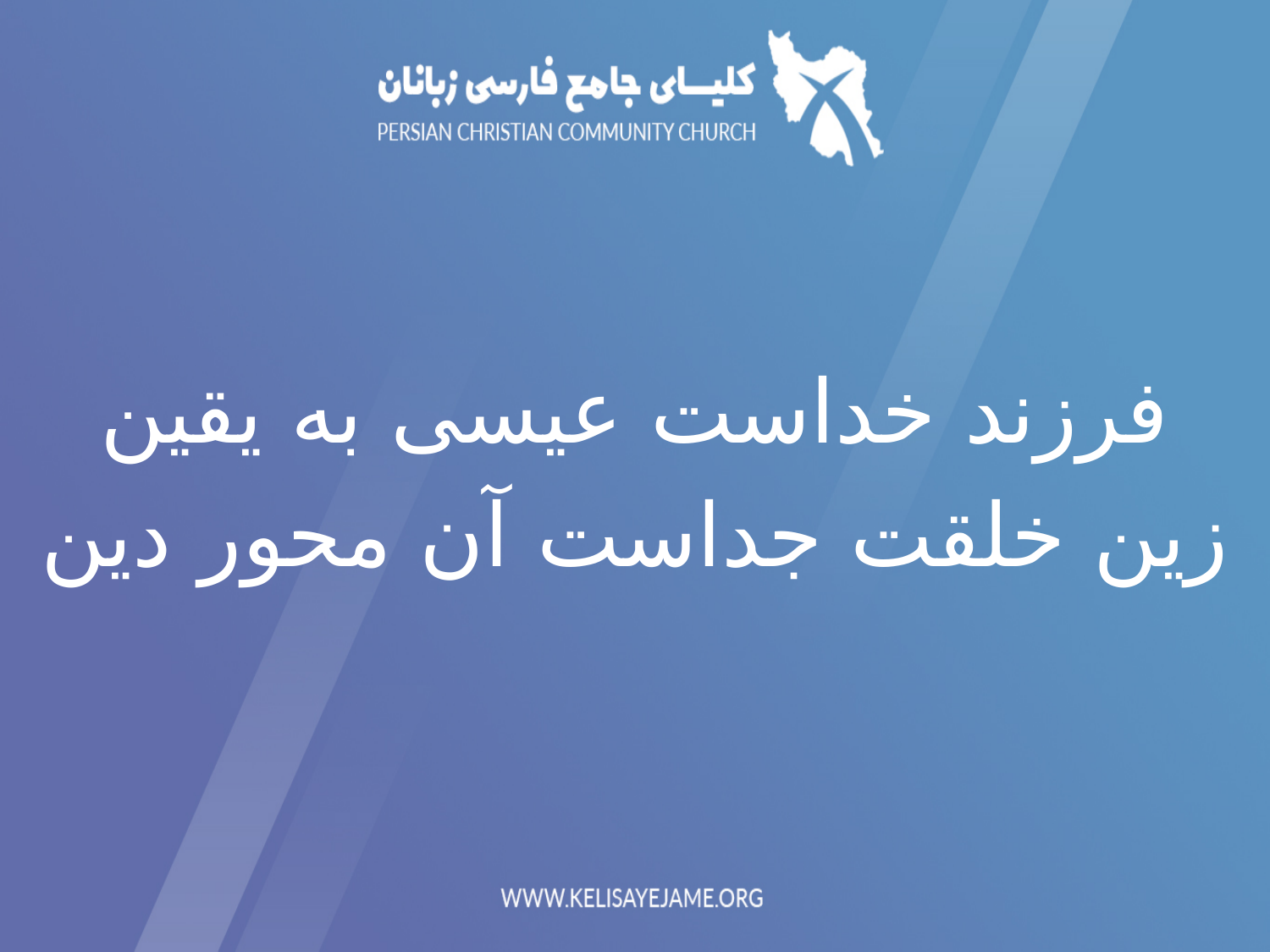

فرزند خداست عیسی به يقين
زین خلقت جداست آن محور دین